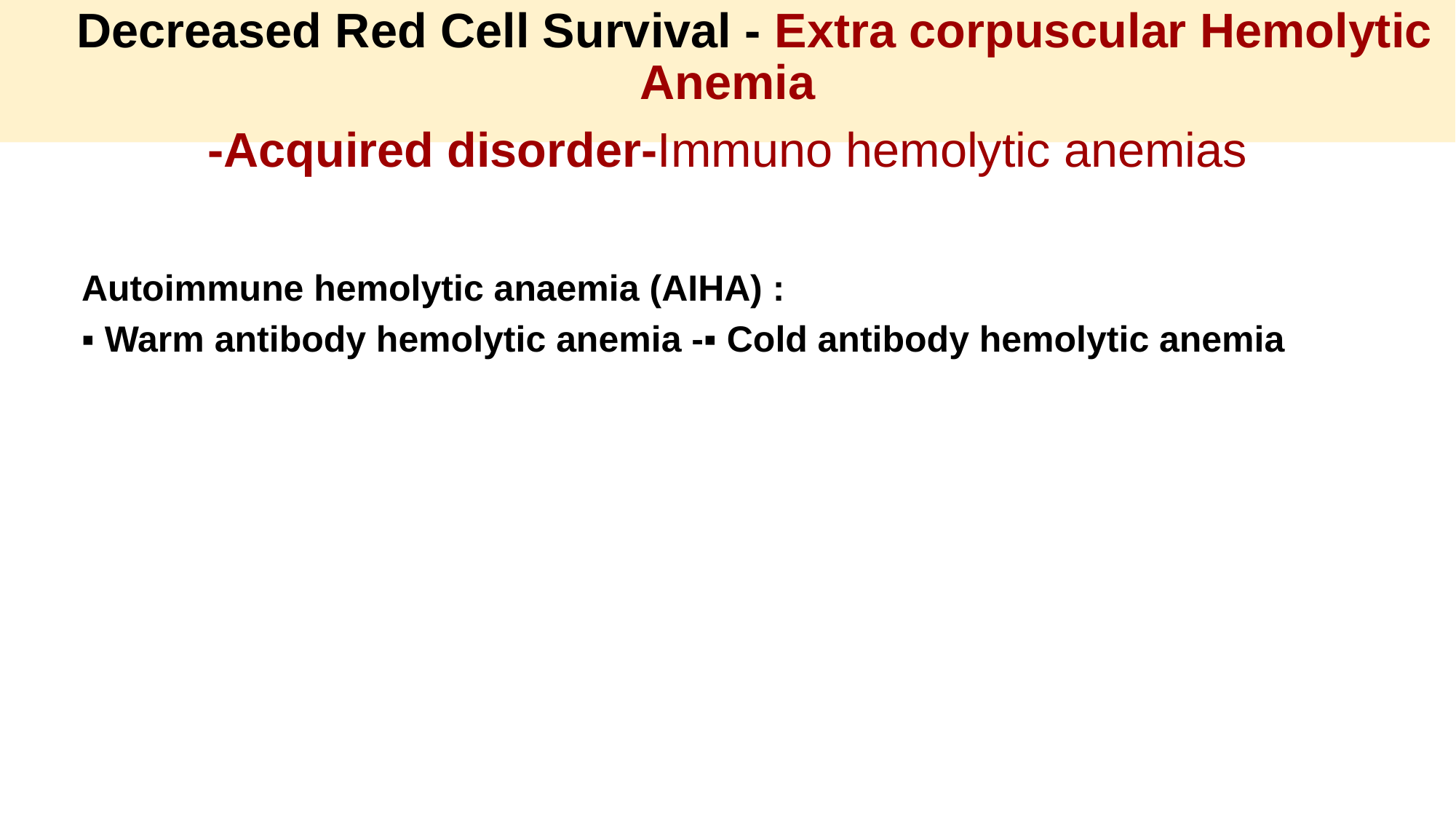

Decreased Red Cell Survival - Extra corpuscular Hemolytic Anemia
-Acquired disorder-Immuno hemolytic anemias

Autoimmune hemolytic anaemia (AIHA) :
▪ Warm antibody hemolytic anemia -▪ Cold antibody hemolytic anemia